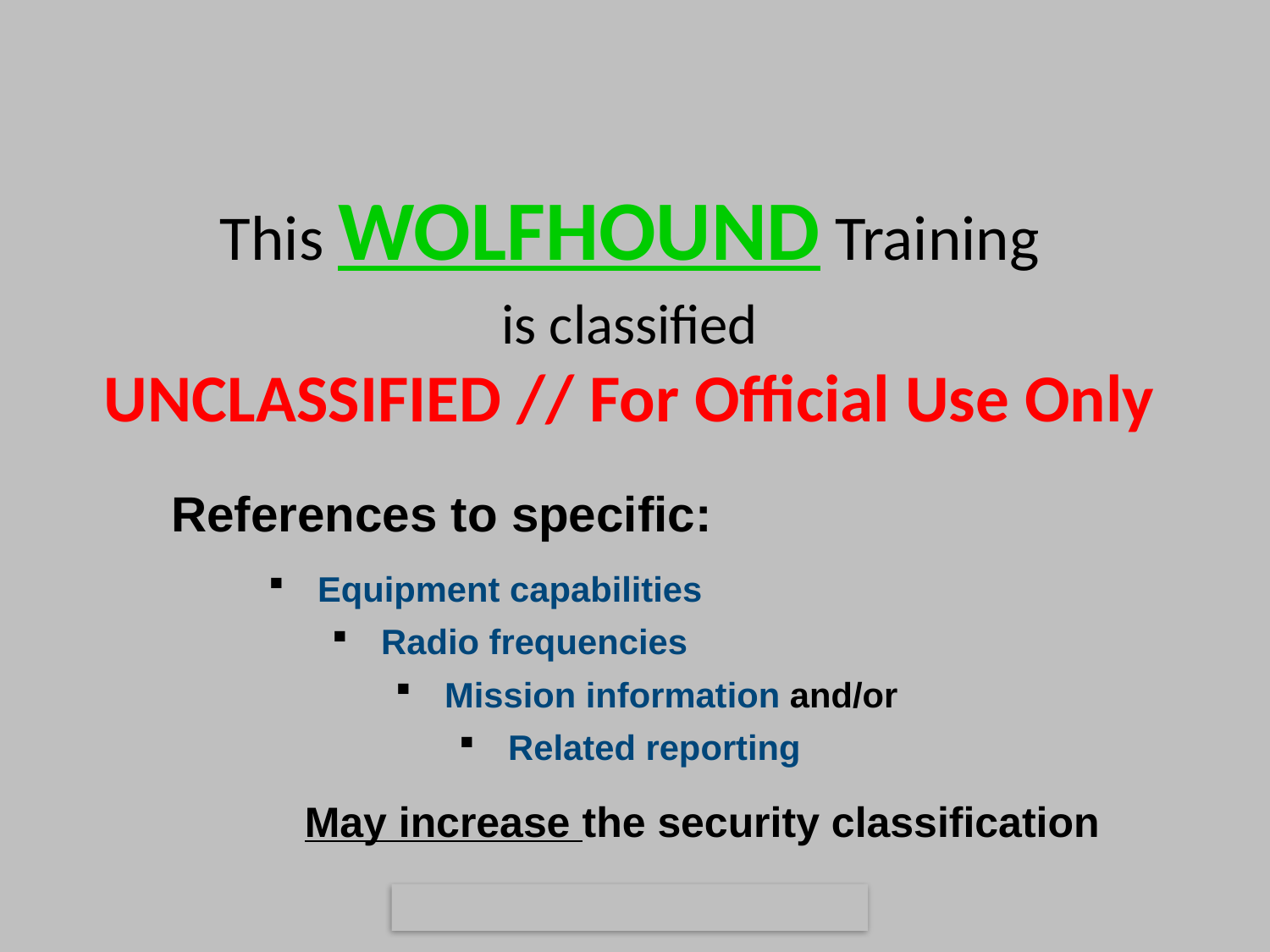

This WOLFHOUND Training
is classified
UNCLASSIFIED // For Official Use Only
References to specific:

  Equipment capabilities
  Radio frequencies
  Mission information and/or
  Related reporting

               May increase the security classification